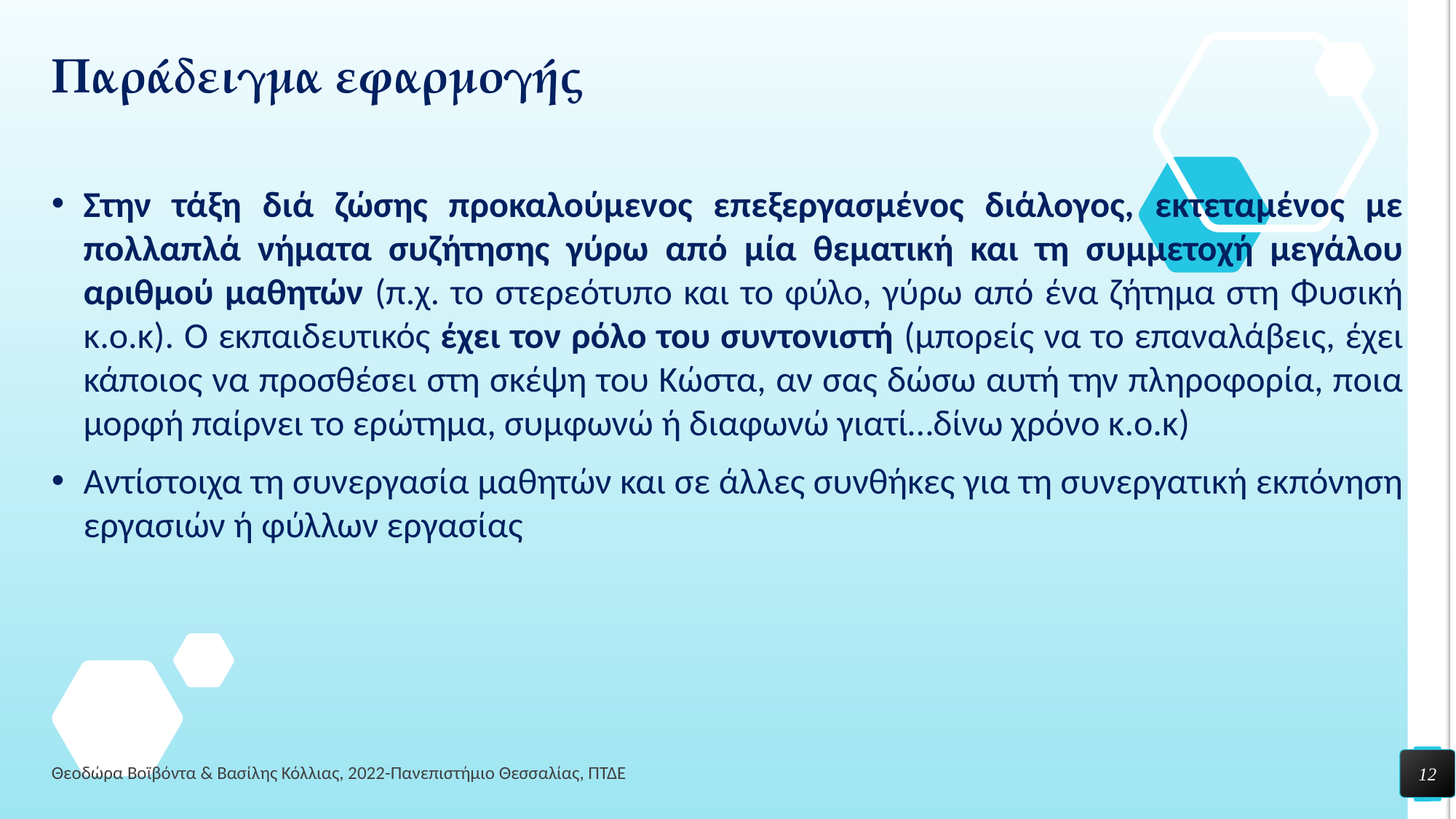

# Παράδειγμα εφαρμογής
Στην τάξη διά ζώσης προκαλούμενος επεξεργασμένος διάλογος, εκτεταμένος με πολλαπλά νήματα συζήτησης γύρω από μία θεματική και τη συμμετοχή μεγάλου αριθμού μαθητών (π.χ. το στερεότυπο και το φύλο, γύρω από ένα ζήτημα στη Φυσική κ.ο.κ). Ο εκπαιδευτικός έχει τον ρόλο του συντονιστή (μπορείς να το επαναλάβεις, έχει κάποιος να προσθέσει στη σκέψη του Κώστα, αν σας δώσω αυτή την πληροφορία, ποια μορφή παίρνει το ερώτημα, συμφωνώ ή διαφωνώ γιατί…δίνω χρόνο κ.ο.κ)
Αντίστοιχα τη συνεργασία μαθητών και σε άλλες συνθήκες για τη συνεργατική εκπόνηση εργασιών ή φύλλων εργασίας

12
Θεοδώρα Βοϊβόντα & Βασίλης Κόλλιας, 2022-Πανεπιστήμιο Θεσσαλίας, ΠΤΔΕ